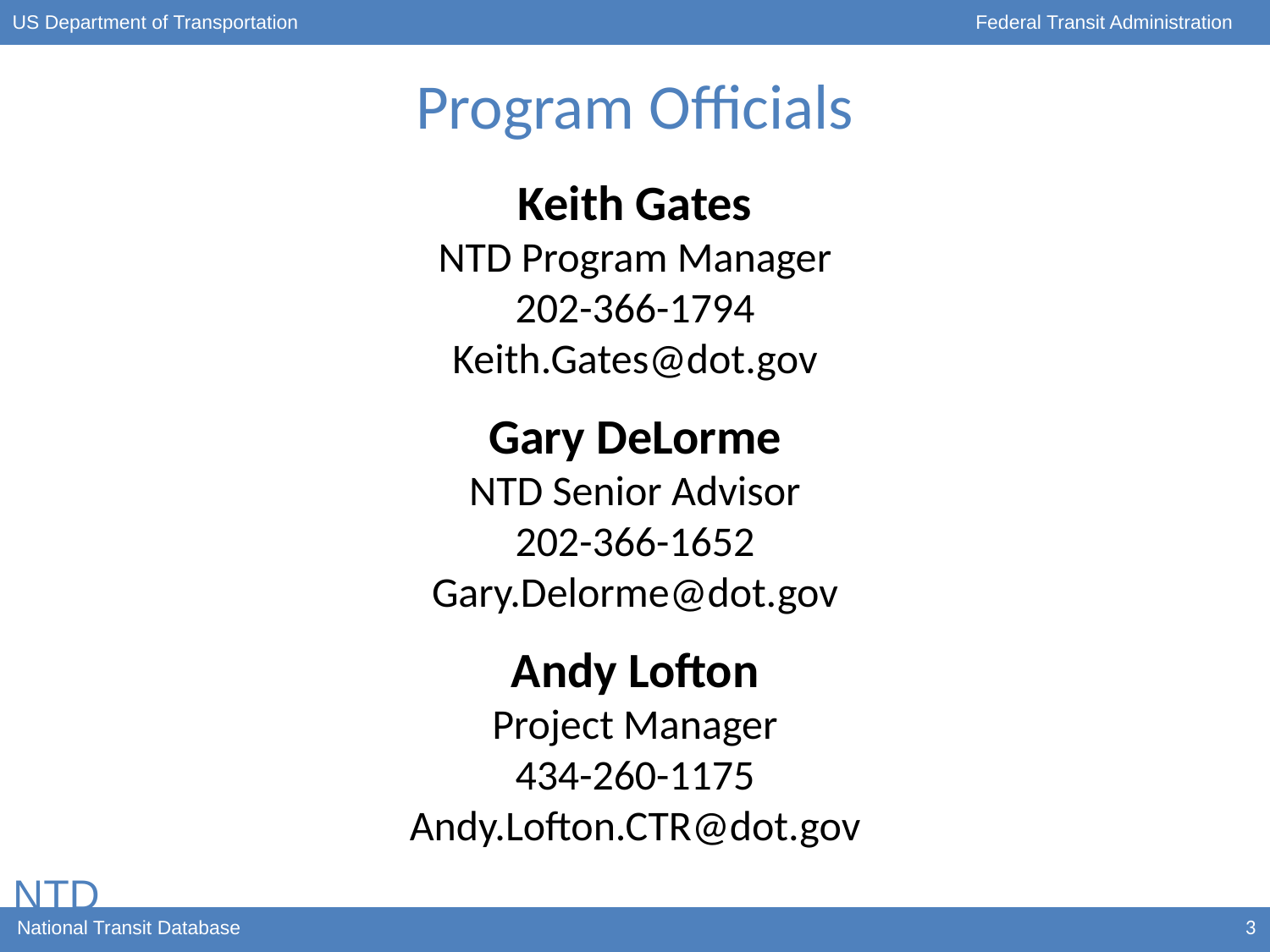

# Program Officials
Keith Gates
NTD Program Manager
202-366-1794
Keith.Gates@dot.gov

Gary DeLorme
NTD Senior Advisor
202-366-1652
Gary.Delorme@dot.gov

Andy Lofton
Project Manager
434-260-1175
Andy.Lofton.CTR@dot.gov
3